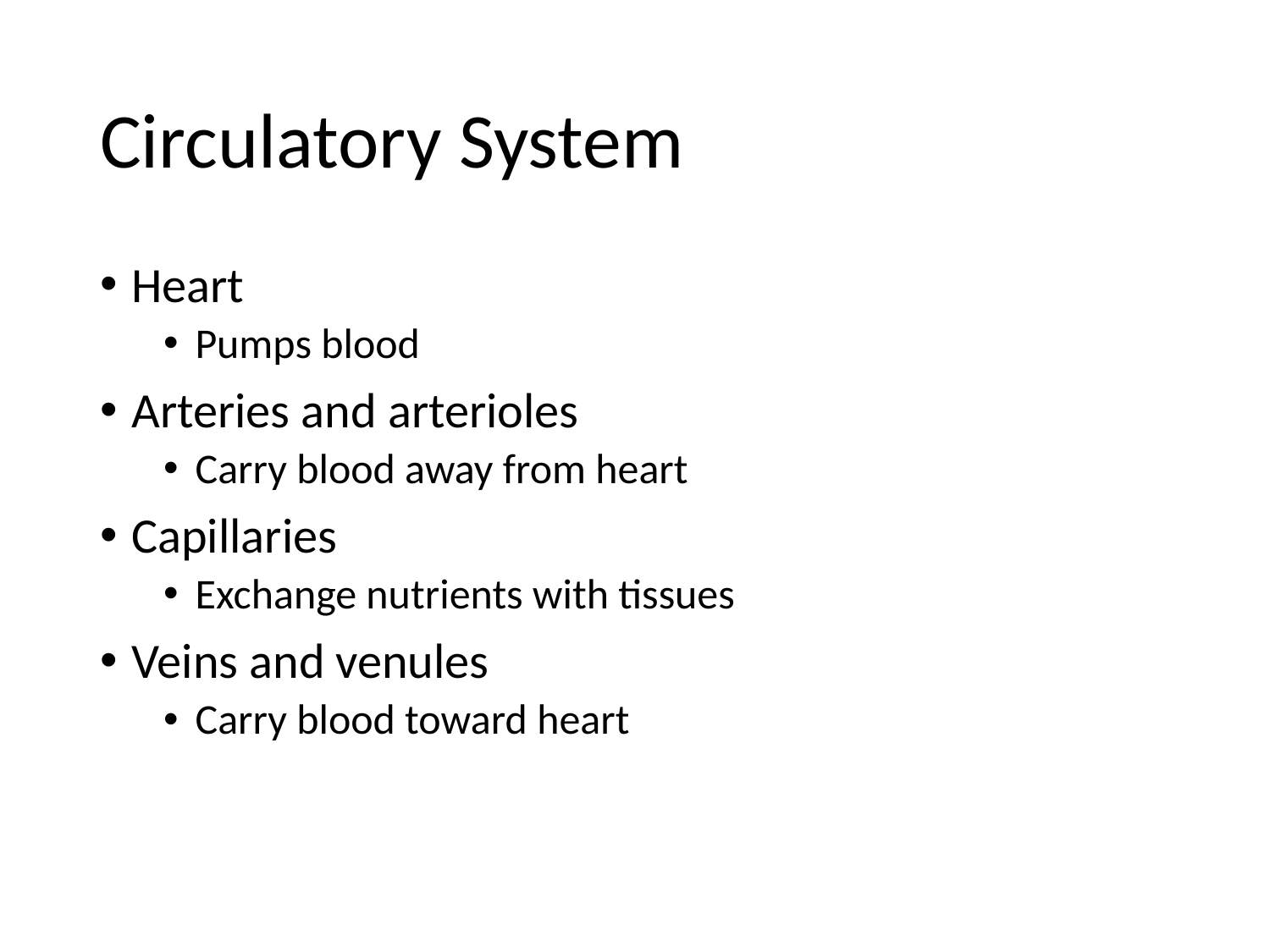

# Circulatory System
Heart
Pumps blood
Arteries and arterioles
Carry blood away from heart
Capillaries
Exchange nutrients with tissues
Veins and venules
Carry blood toward heart